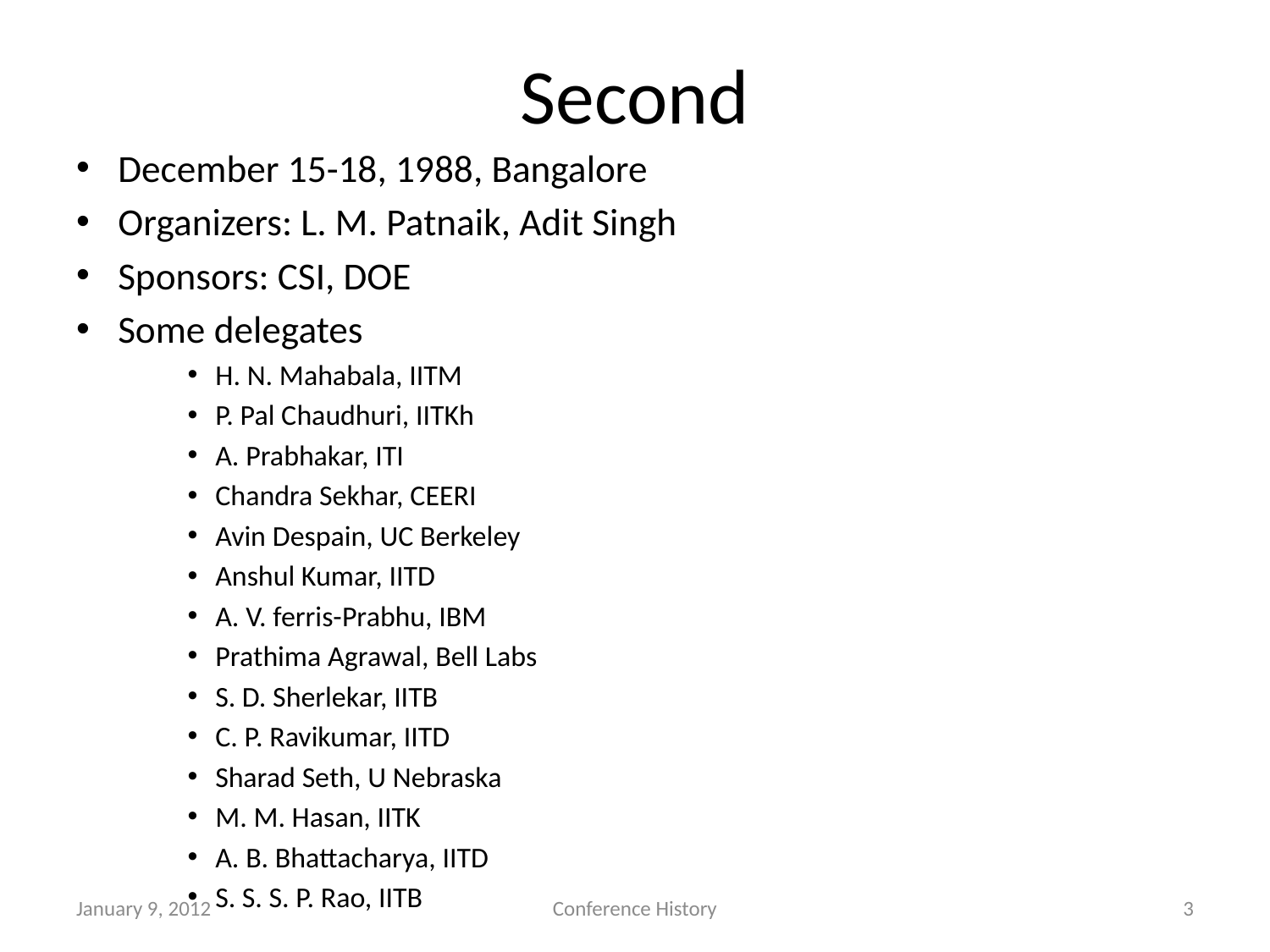

# Second
December 15-18, 1988, Bangalore
Organizers: L. M. Patnaik, Adit Singh
Sponsors: CSI, DOE
Some delegates
H. N. Mahabala, IITM
P. Pal Chaudhuri, IITKh
A. Prabhakar, ITI
Chandra Sekhar, CEERI
Avin Despain, UC Berkeley
Anshul Kumar, IITD
A. V. ferris-Prabhu, IBM
Prathima Agrawal, Bell Labs
S. D. Sherlekar, IITB
C. P. Ravikumar, IITD
Sharad Seth, U Nebraska
M. M. Hasan, IITK
A. B. Bhattacharya, IITD
S. S. S. P. Rao, IITB

January 9, 2012
Conference History
3